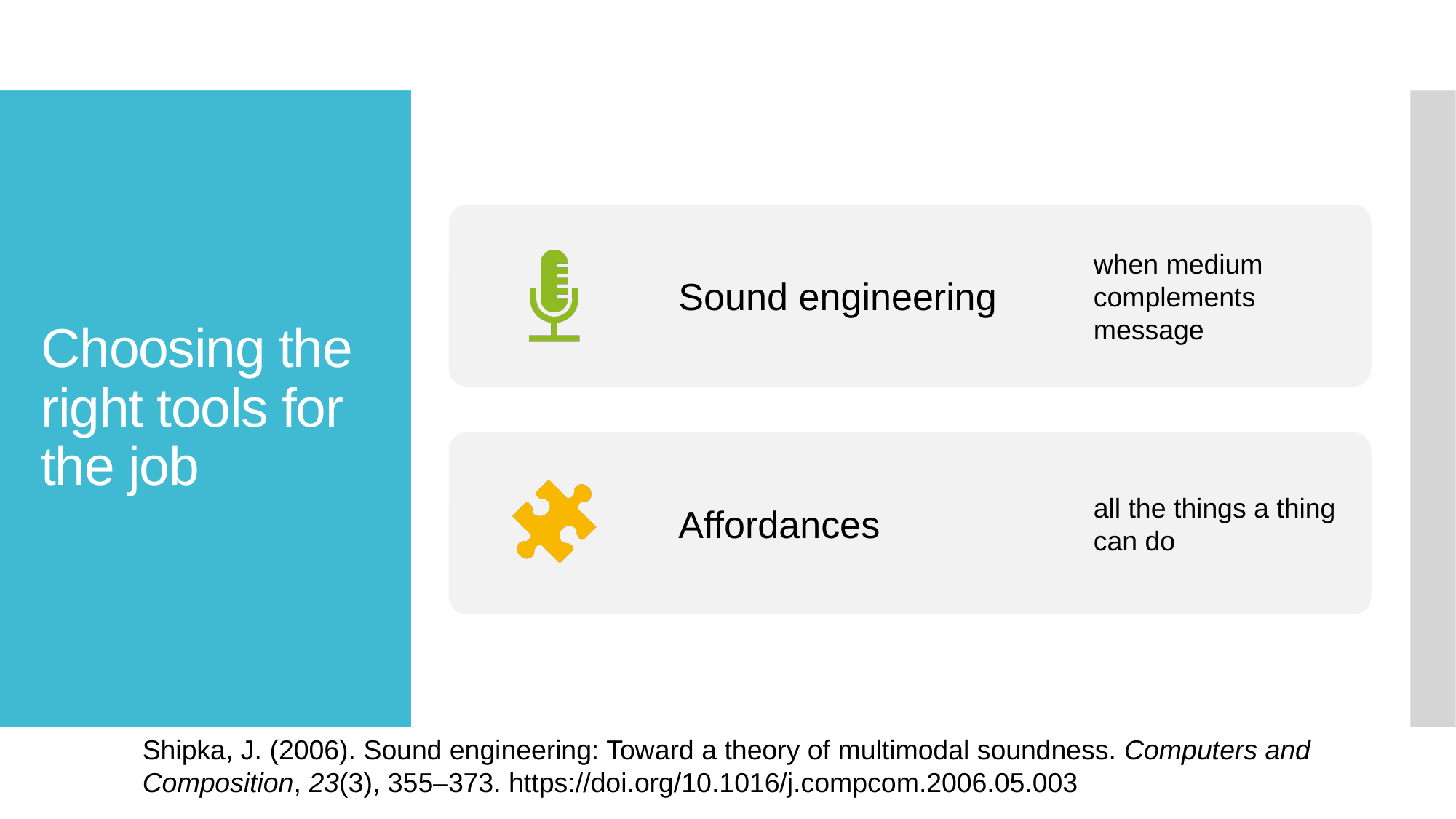

Sound engineering
when medium complements message
Affordances
all the things a thing can do
# Choosing the right tools for the job
Shipka, J. (2006). Sound engineering: Toward a theory of multimodal soundness. Computers and Composition, 23(3), 355–373. https://doi.org/10.1016/j.compcom.2006.05.003